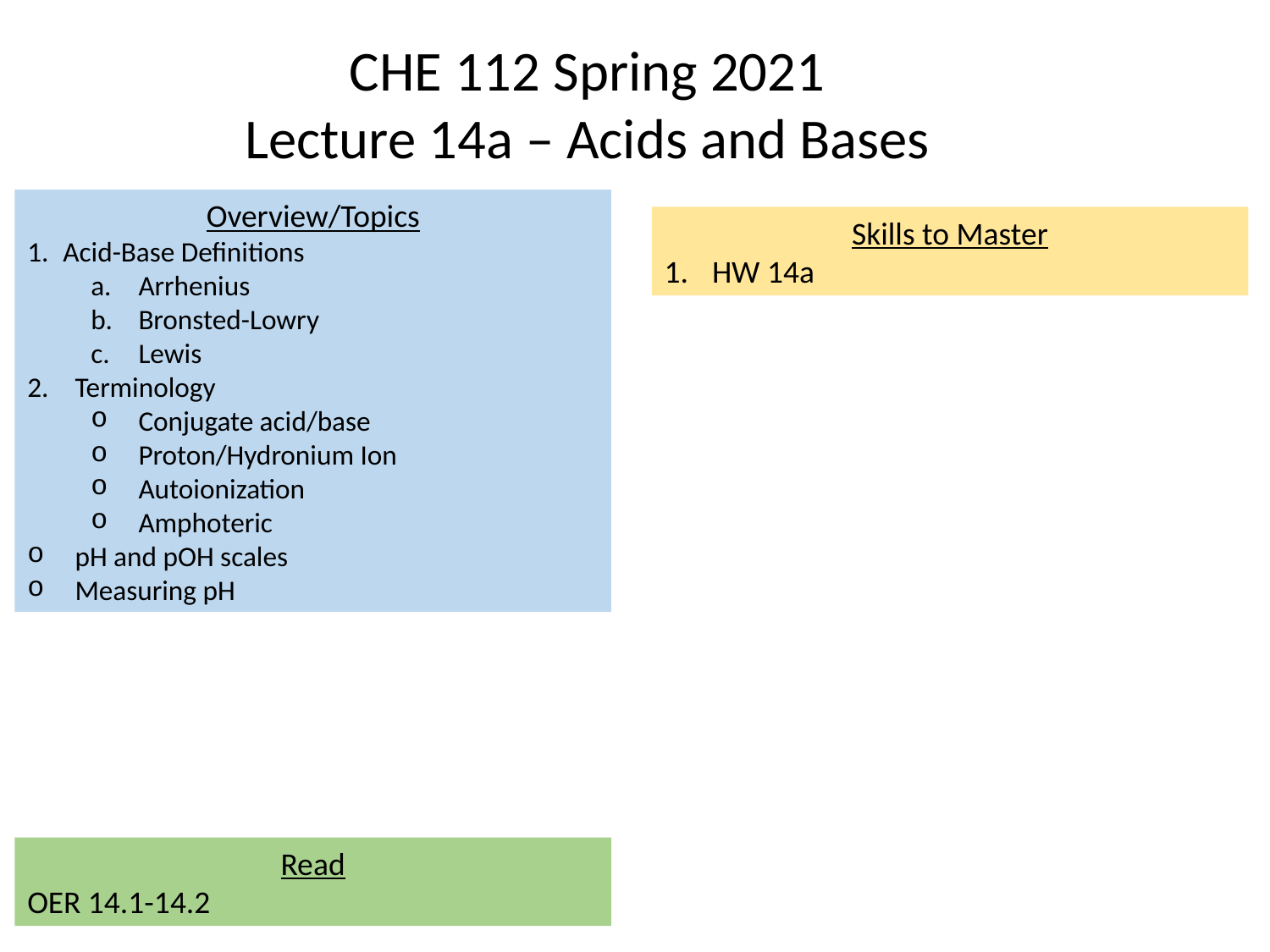

CHE 112 Spring 2021
Lecture 14a – Acids and Bases
Overview/Topics
Acid-Base Definitions
Arrhenius
Bronsted-Lowry
Lewis
Terminology
Conjugate acid/base
Proton/Hydronium Ion
Autoionization
Amphoteric
pH and pOH scales
Measuring pH
Skills to Master
HW 14a
Read
OER 14.1-14.2